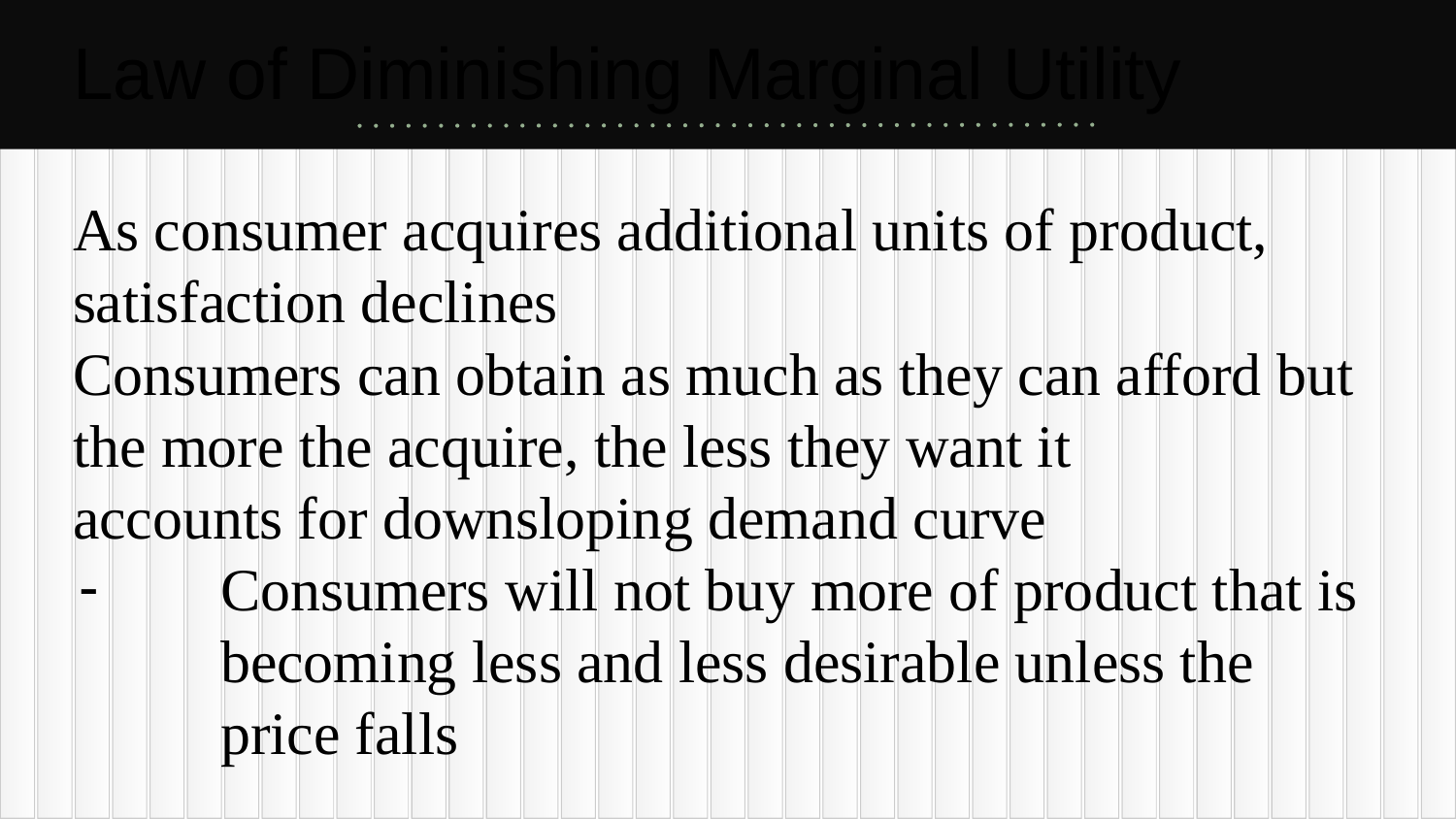

# Law of Diminishing Marginal Utility
As consumer acquires additional units of product, satisfaction declines
Consumers can obtain as much as they can afford but the more the acquire, the less they want it
accounts for downsloping demand curve
Consumers will not buy more of product that is becoming less and less desirable unless the price falls